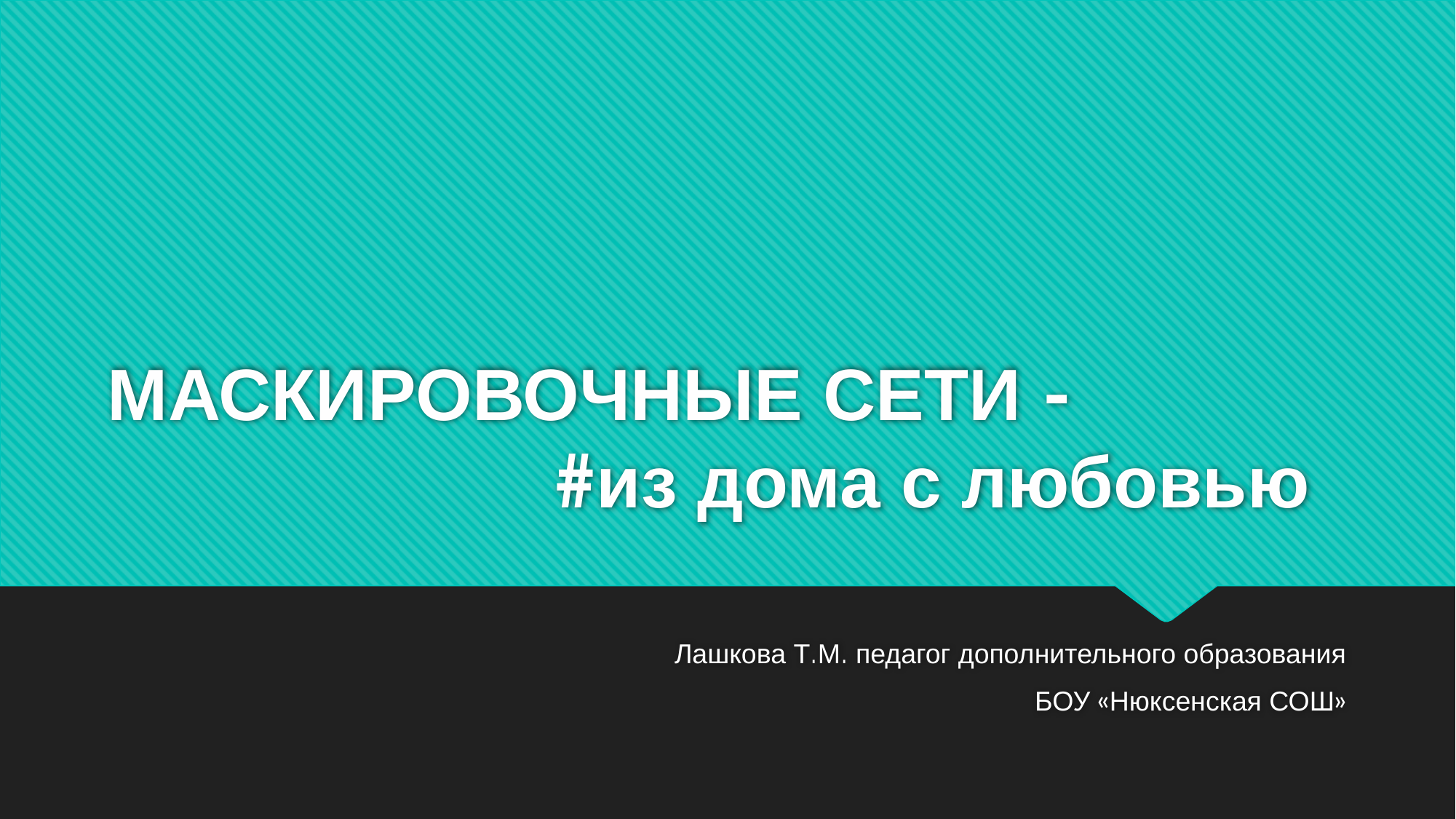

# МАСКИРОВОЧНЫЕ СЕТИ - #из дома с любовью
Лашкова Т.М. педагог дополнительного образования
БОУ «Нюксенская СОШ»